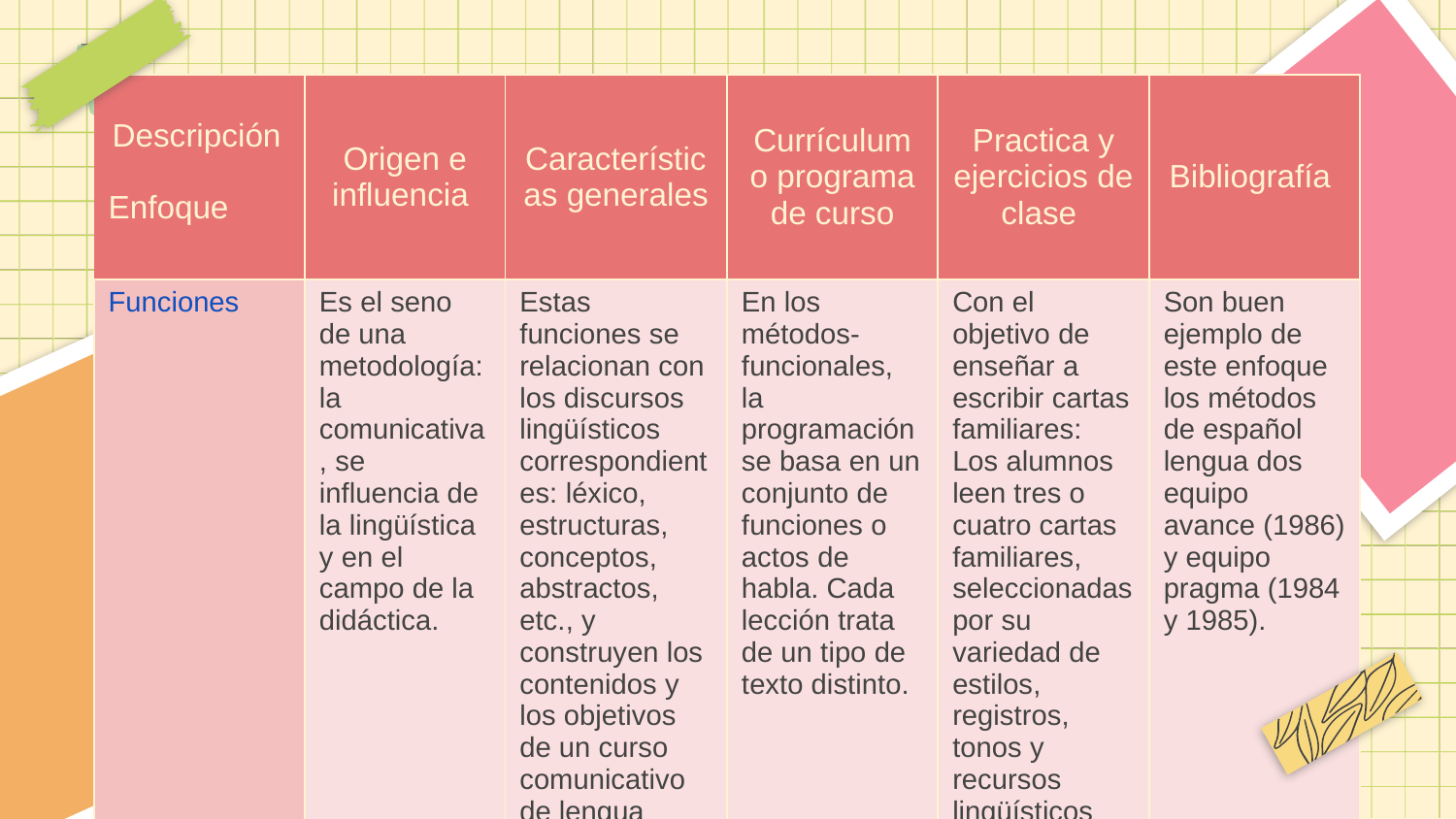

| Descripción Enfoque | Origen e influencia | Características generales | Currículum o programa de curso | Practica y ejercicios de clase | Bibliografía |
| --- | --- | --- | --- | --- | --- |
| Funciones | Es el seno de una metodología: la comunicativa, se influencia de la lingüística y en el campo de la didáctica. | Estas funciones se relacionan con los discursos lingüísticos correspondientes: léxico, estructuras, conceptos, abstractos, etc., y construyen los contenidos y los objetivos de un curso comunicativo de lengua | En los métodos-funcionales, la programación se basa en un conjunto de funciones o actos de habla. Cada lección trata de un tipo de texto distinto. | Con el objetivo de enseñar a escribir cartas familiares: Los alumnos leen tres o cuatro cartas familiares, seleccionadas por su variedad de estilos, registros, tonos y recursos lingüísticos utilizados. | Son buen ejemplo de este enfoque los métodos de español lengua dos equipo avance (1986) y equipo pragma (1984 y 1985). |